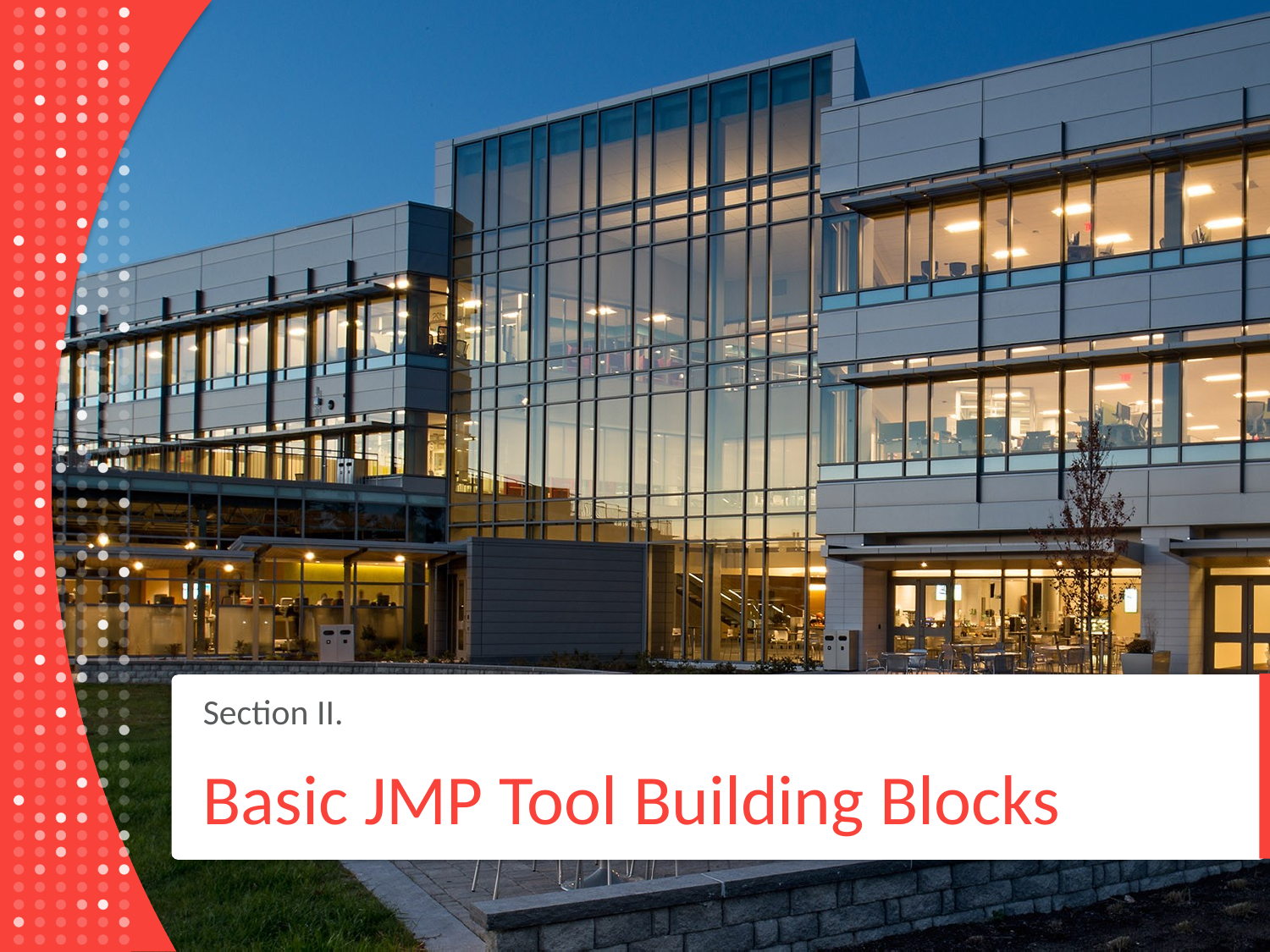

Section II.
# Basic JMP Tool Building Blocks